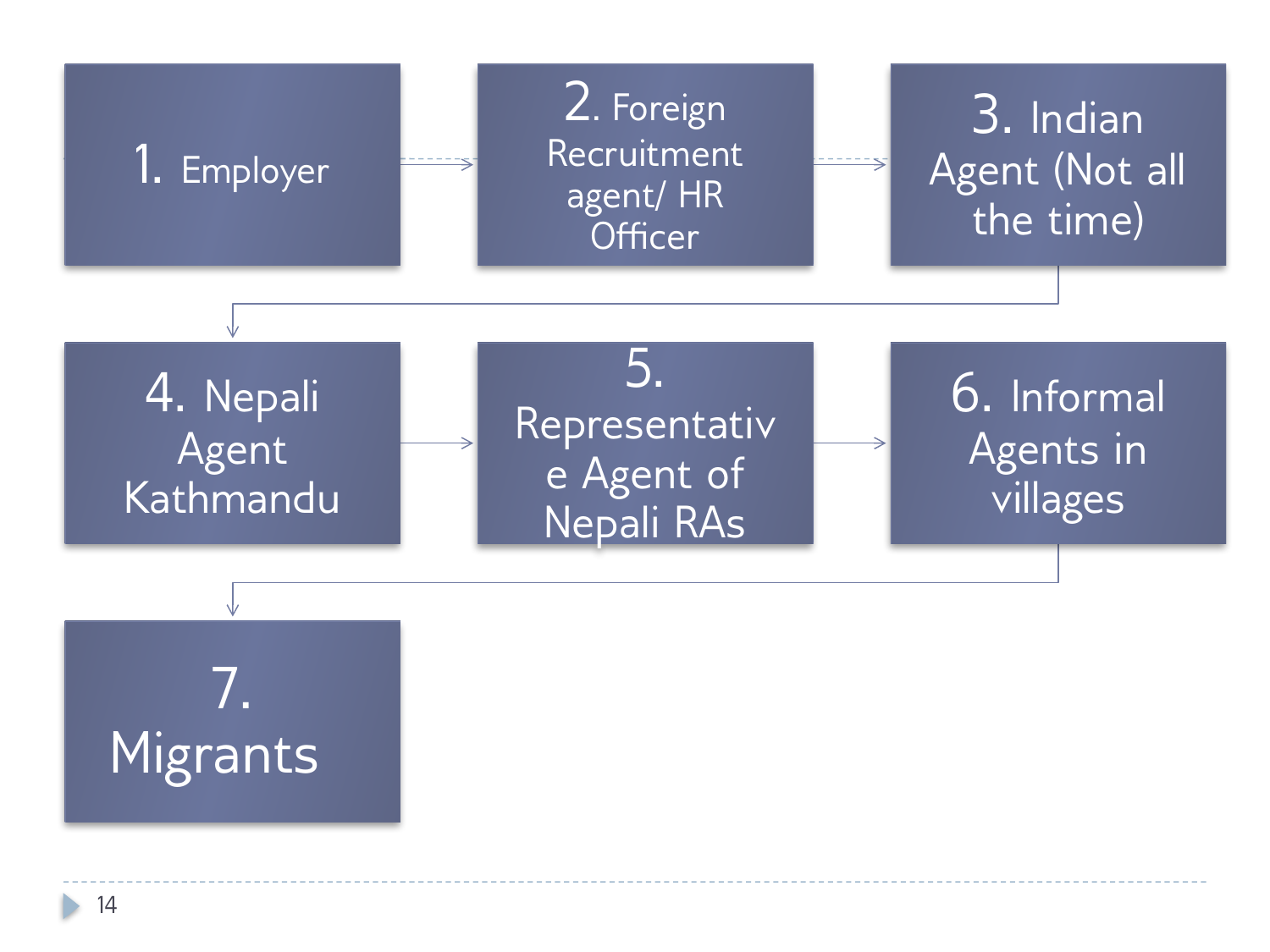

1. Employer

2. Foreign Recruitment agent/ HR Officer

3. Indian Agent (Not all the time)

4. Nepali Agent Kathmandu

5. Representative Agent of Nepali RAs

6. Informal Agents in villages
7. Migrants
14